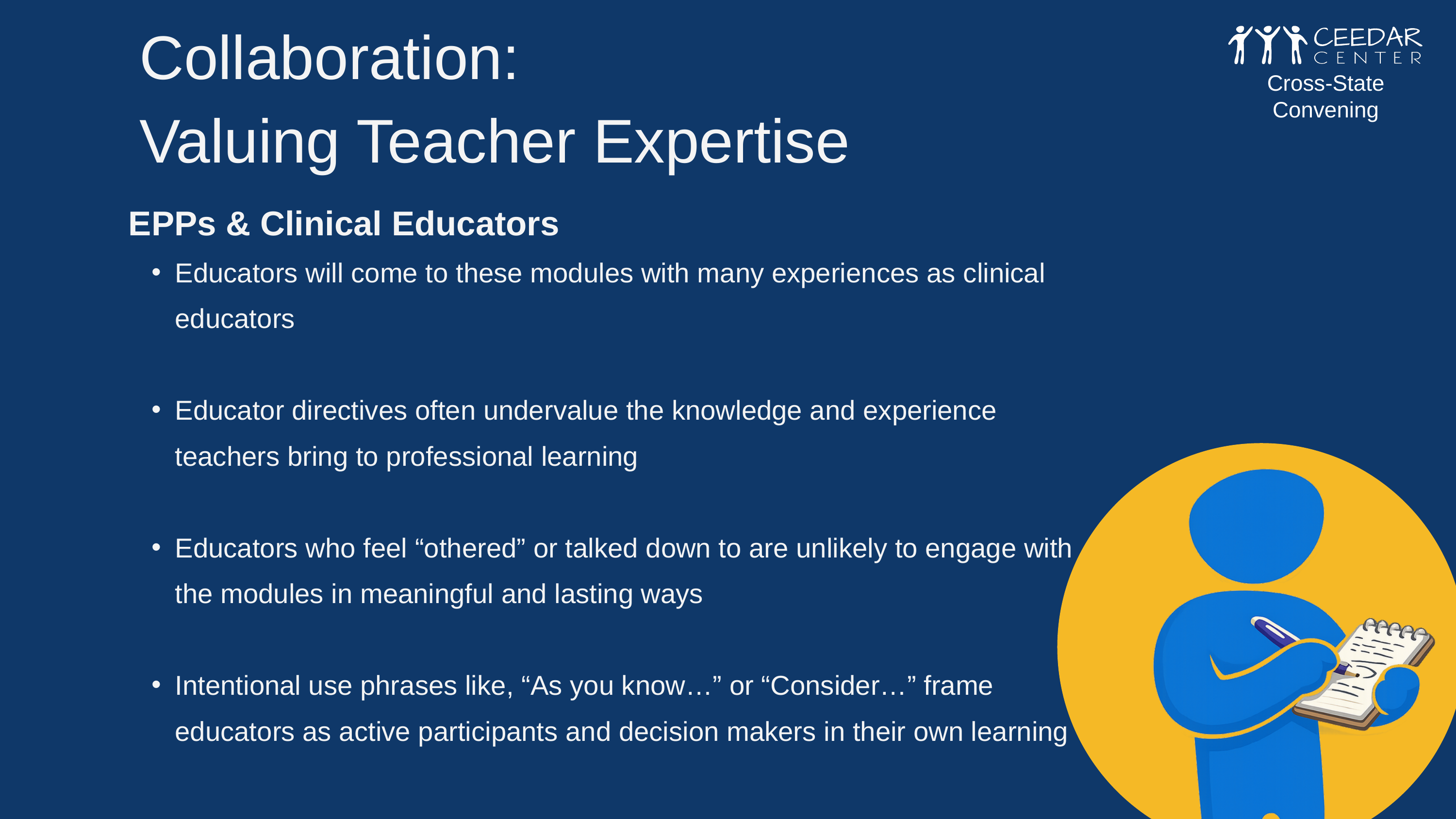

Collaboration:
Valuing Teacher Expertise

Cross-State Convening
EPPs & Clinical Educators
Educators will come to these modules with many experiences as clinical educators

Educator directives often undervalue the knowledge and experience teachers bring to professional learning

Educators who feel “othered” or talked down to are unlikely to engage with the modules in meaningful and lasting ways

Intentional use phrases like, “As you know…” or “Consider…” frame educators as active participants and decision makers in their own learning